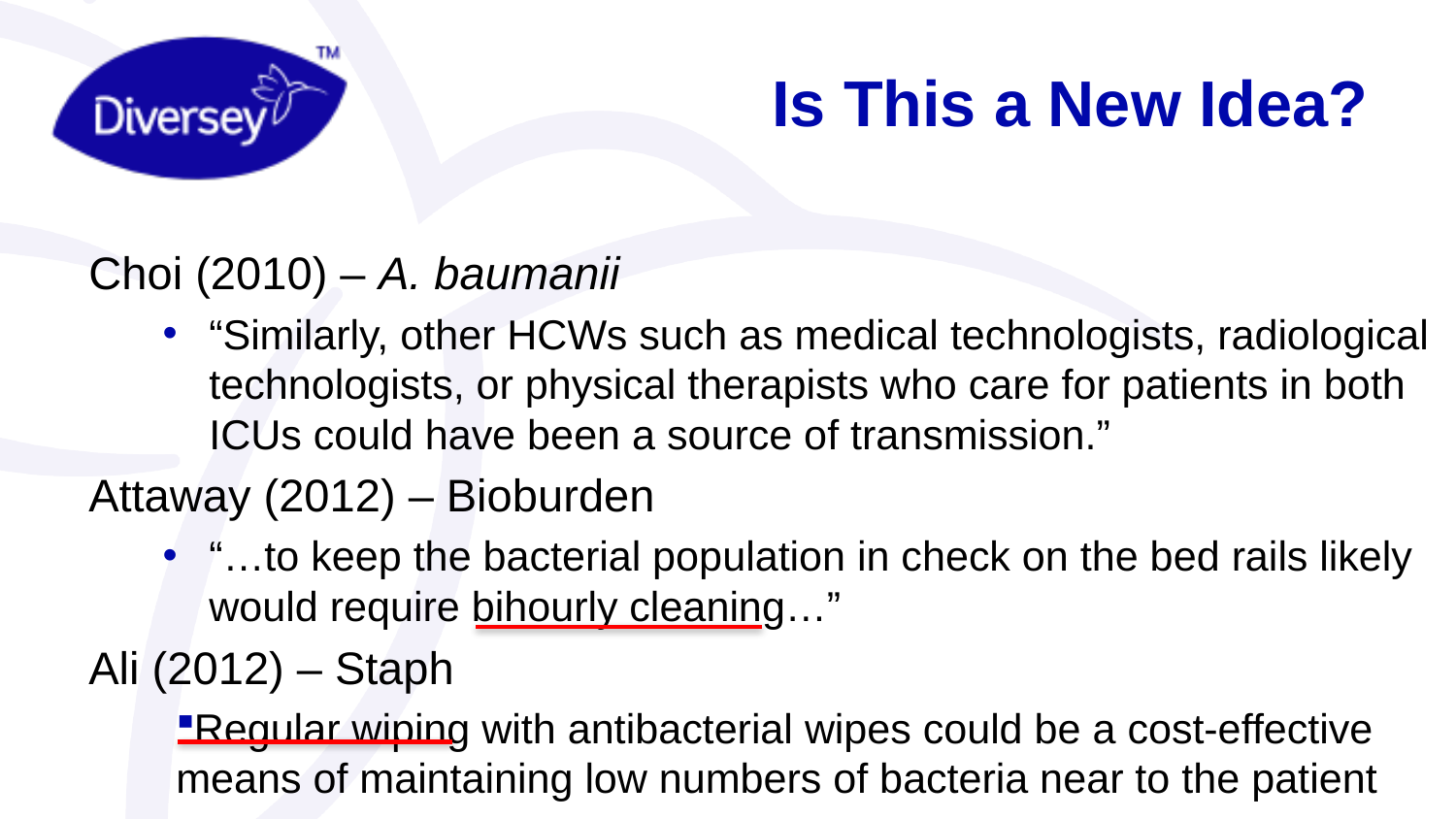

# Is This a New Idea?
Choi (2010) – A. baumanii
“Similarly, other HCWs such as medical technologists, radiological technologists, or physical therapists who care for patients in both ICUs could have been a source of transmission.”
Attaway (2012) – Bioburden
“…to keep the bacterial population in check on the bed rails likely would require bihourly cleaning…”
Ali (2012) – Staph
Regular wiping with antibacterial wipes could be a cost-effective means of maintaining low numbers of bacteria near to the patient